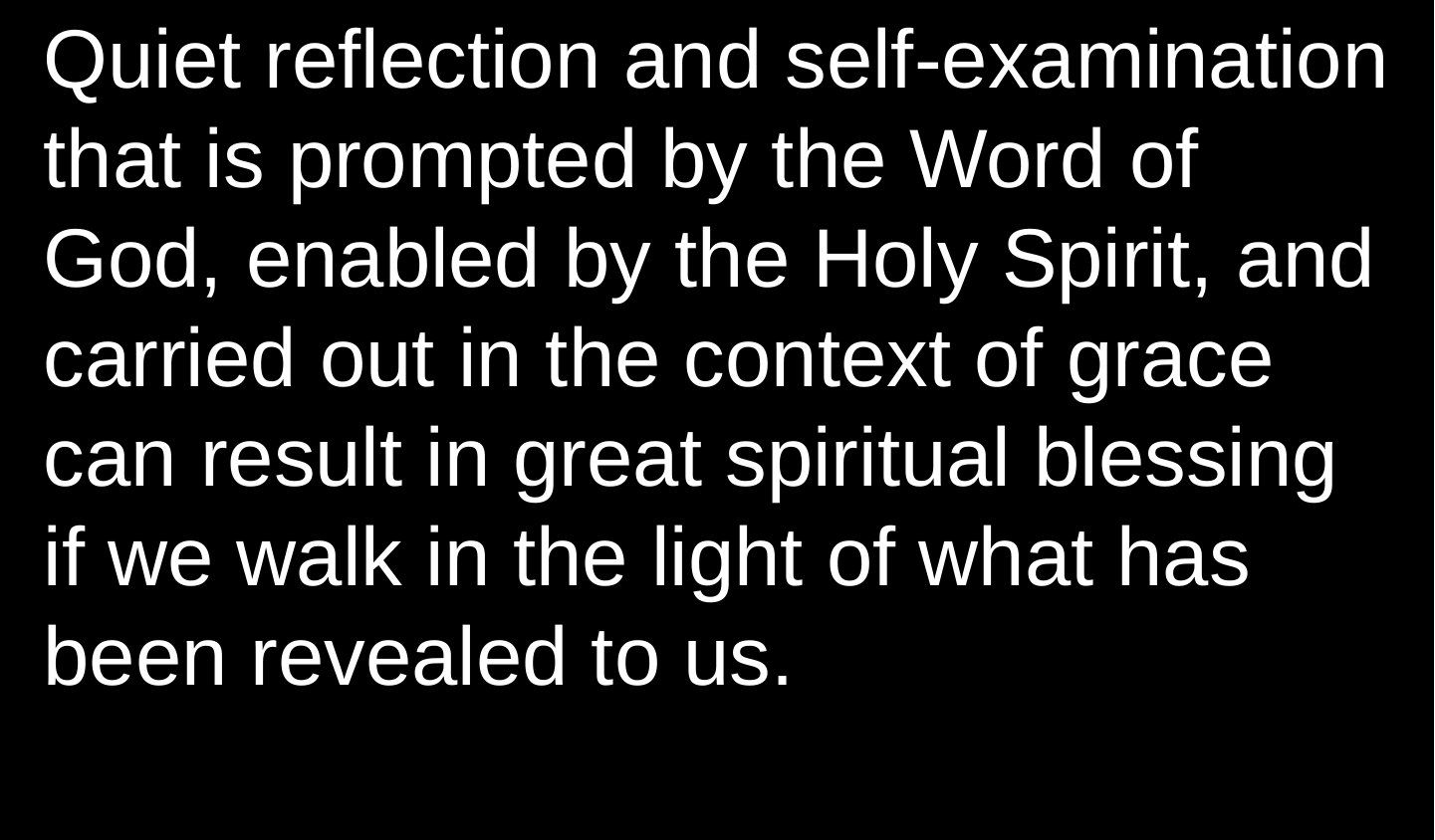

Quiet reflection and self-examination that is prompted by the Word of God, enabled by the Holy Spirit, and carried out in the context of grace can result in great spiritual blessing if we walk in the light of what has been revealed to us.